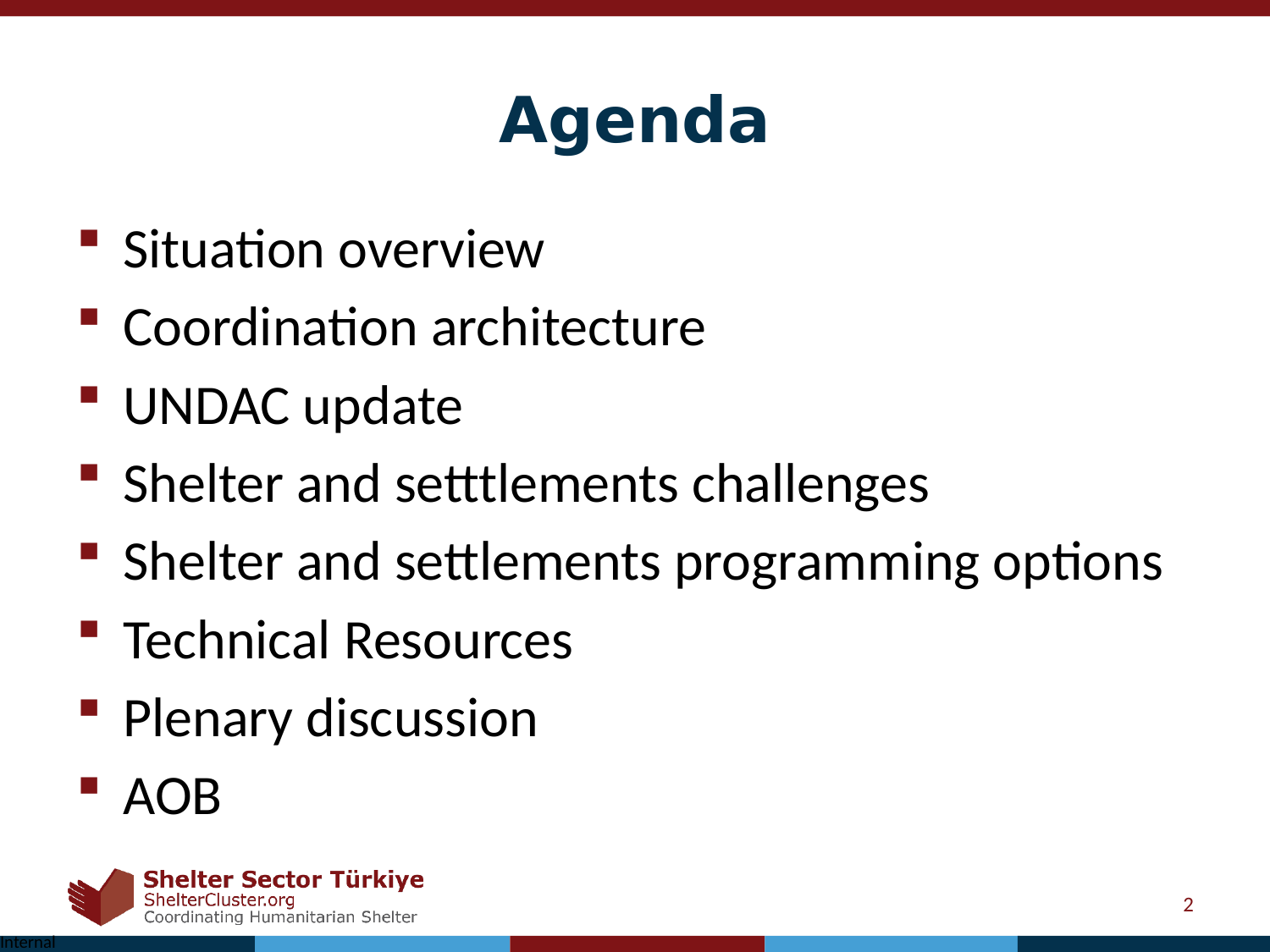

# Agenda
Situation overview
Coordination architecture
UNDAC update
Shelter and setttlements challenges
Shelter and settlements programming options
Technical Resources
Plenary discussion
AOB

2